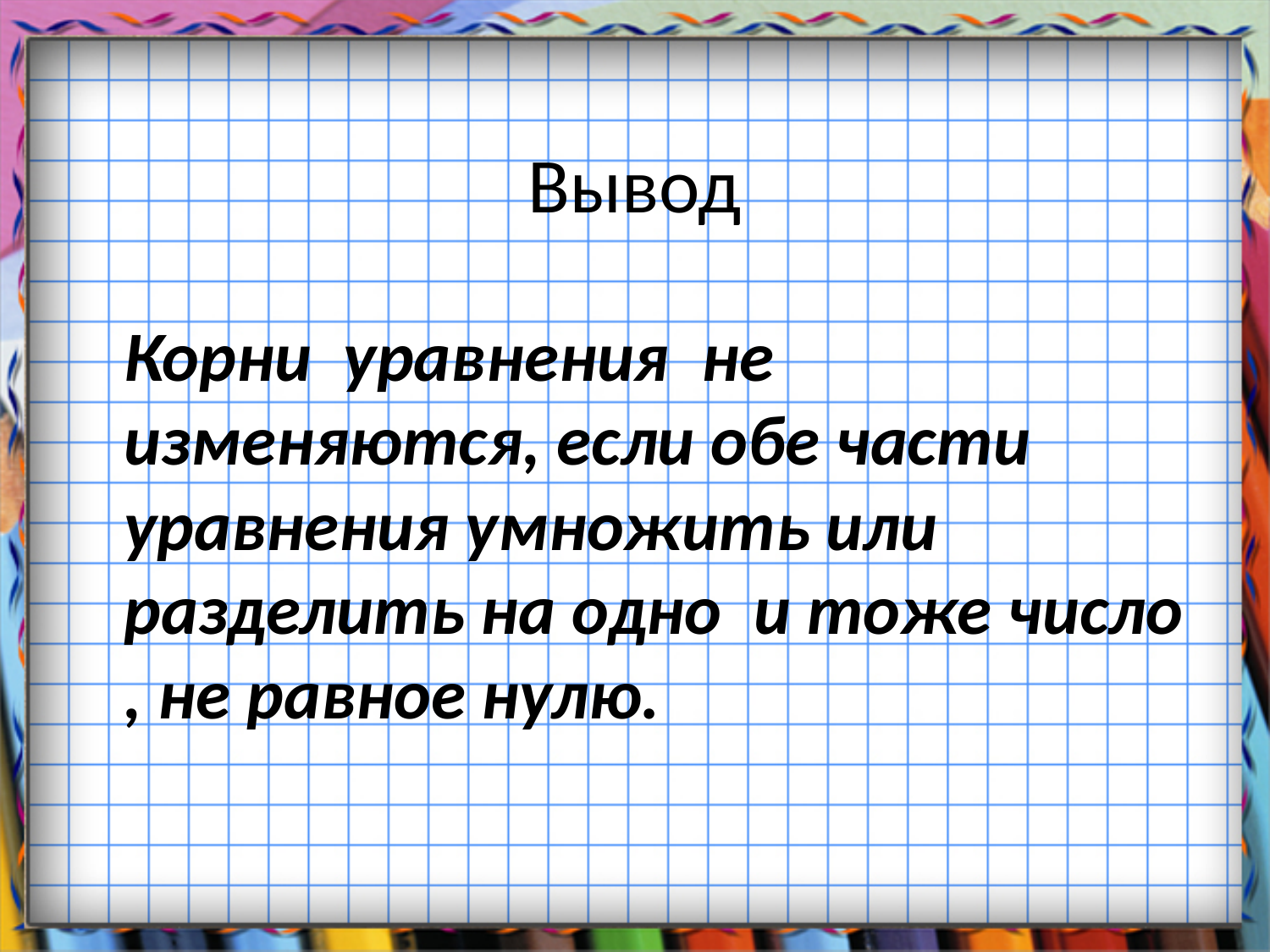

# Вывод

   Корни  уравнения  не изменяются, если обе части уравнения умножить или разделить на одно  и тоже число , не равное нулю.